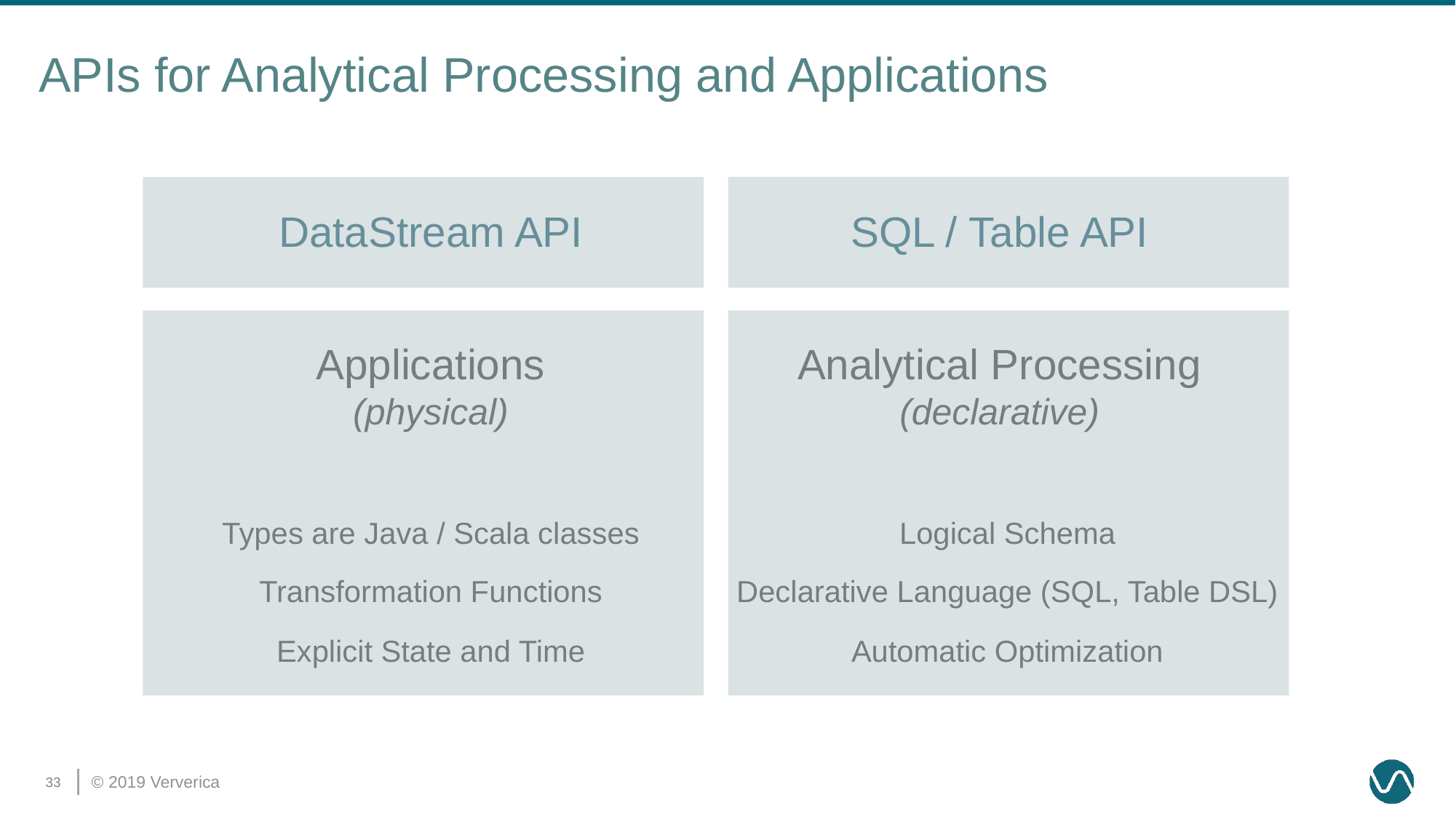

# APIs for Analytical Processing and Applications

DataStream API
SQL / Table API

Applications
(physical)
Analytical Processing
(declarative)
Types are Java / Scala classes
Logical Schema
Transformation Functions
Declarative Language (SQL, Table DSL)
Automatic Optimization
Explicit State and Time